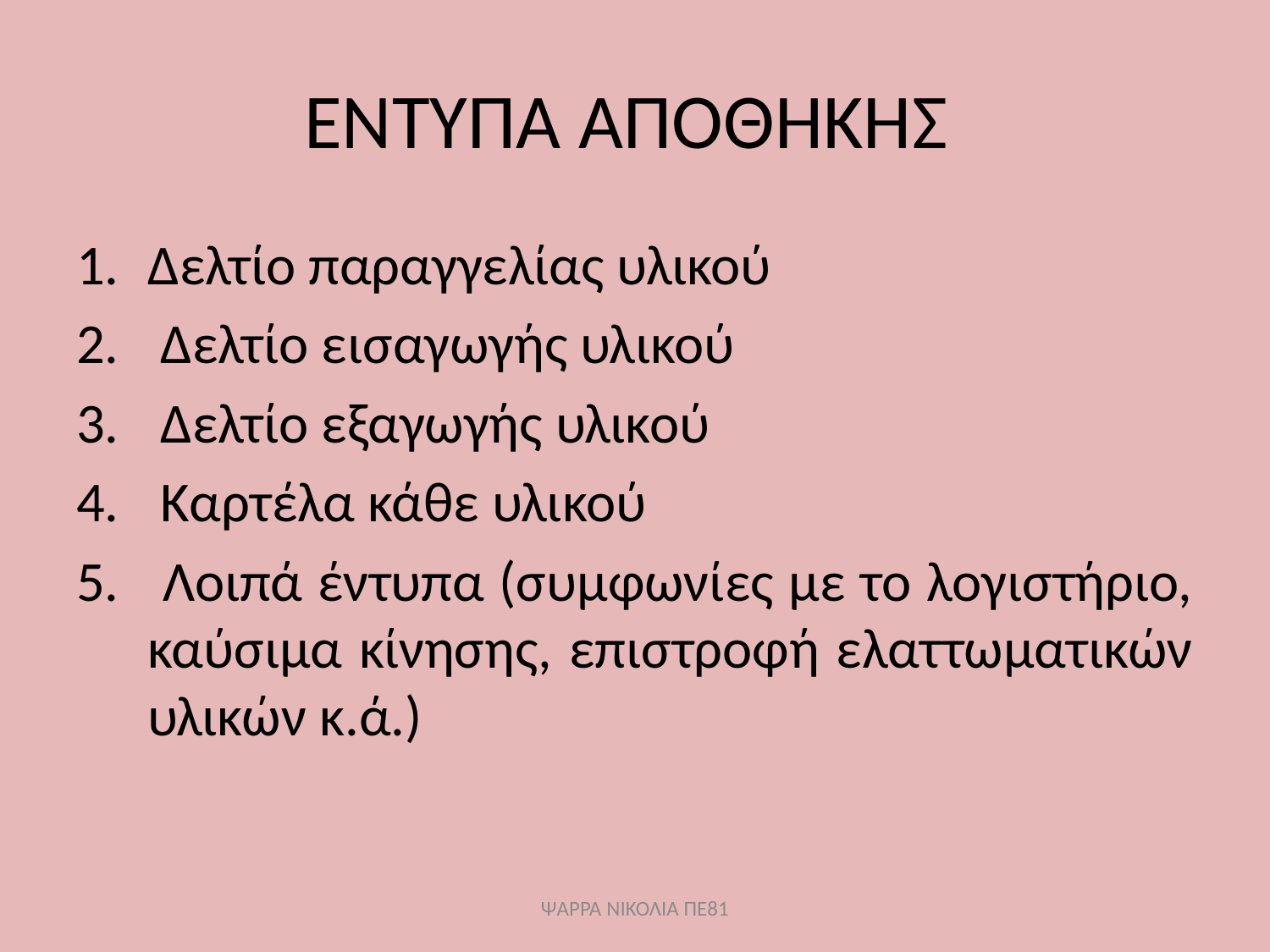

# ΕΝΤΥΠΑ ΑΠΟΘΗΚΗΣ
Δελτίο παραγγελίας υλικού
 Δελτίο εισαγωγής υλικού
 Δελτίο εξαγωγής υλικού
 Καρτέλα κάθε υλικού
 Λοιπά έντυπα (συμφωνίες με το λογιστήριο, καύσιμα κίνησης, επιστροφή ελαττωματικών υλικών κ.ά.)
ΨΑΡΡΑ ΝΙΚΟΛΙΑ ΠΕ81